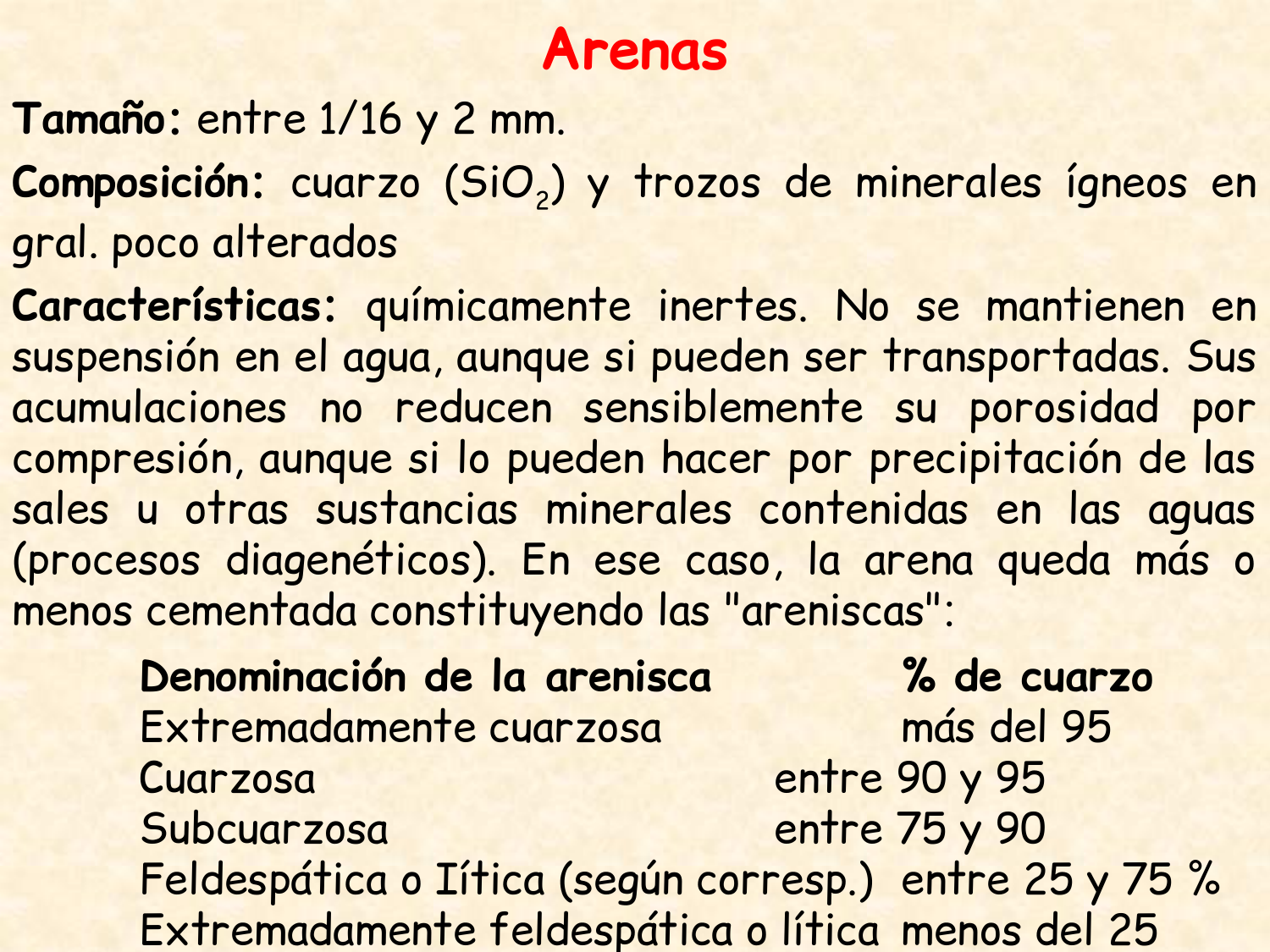

Arenas
Tamaño: entre 1/16 y 2 mm.

Composición: cuarzo (SiO2) y trozos de minerales ígneos en gral. poco alterados

Características: químicamente inertes. No se mantienen en suspensión en el agua, aunque si pueden ser transportadas. Sus acumulaciones no reducen sensiblemente su porosidad por compresión, aunque si lo pueden hacer por precipitación de las sales u otras sustancias minerales contenidas en las aguas (procesos diagenéticos). En ese caso, la arena queda más o menos cementada constituyendo las "areniscas":

	Denominación de la arenisca		% de cuarzo
	Extremadamente cuarzosa 		más del 95
	Cuarzosa				entre 90 y 95
	Subcuarzosa				entre 75 y 90
	Feldespática o Iítica (según corresp.)	entre 25 y 75 %
	Extremadamente feldespática o lítica	menos del 25